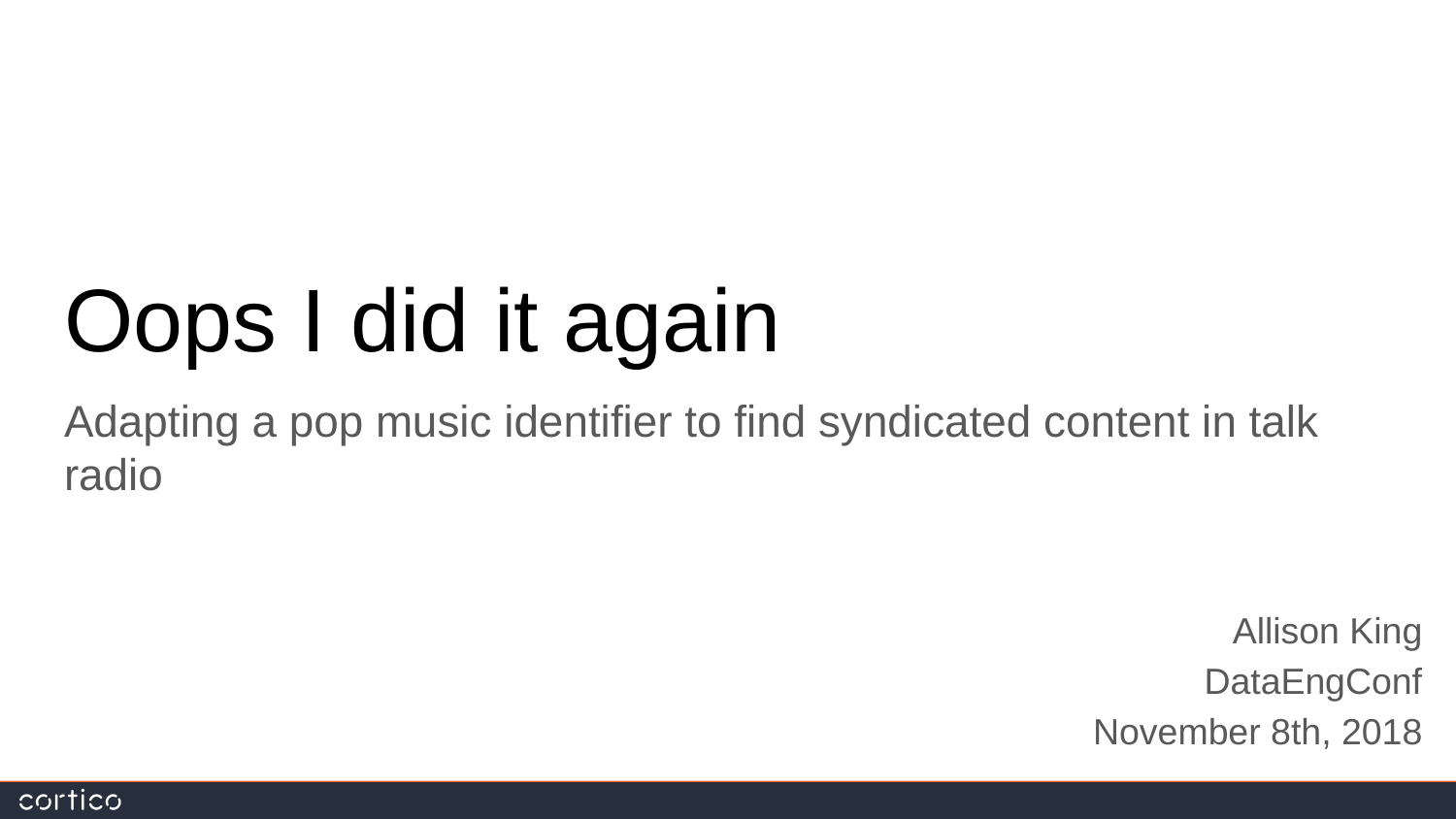

# Oops I did it again
Adapting a pop music identifier to find syndicated content in talk radio
Allison King
DataEngConf
November 8th, 2018